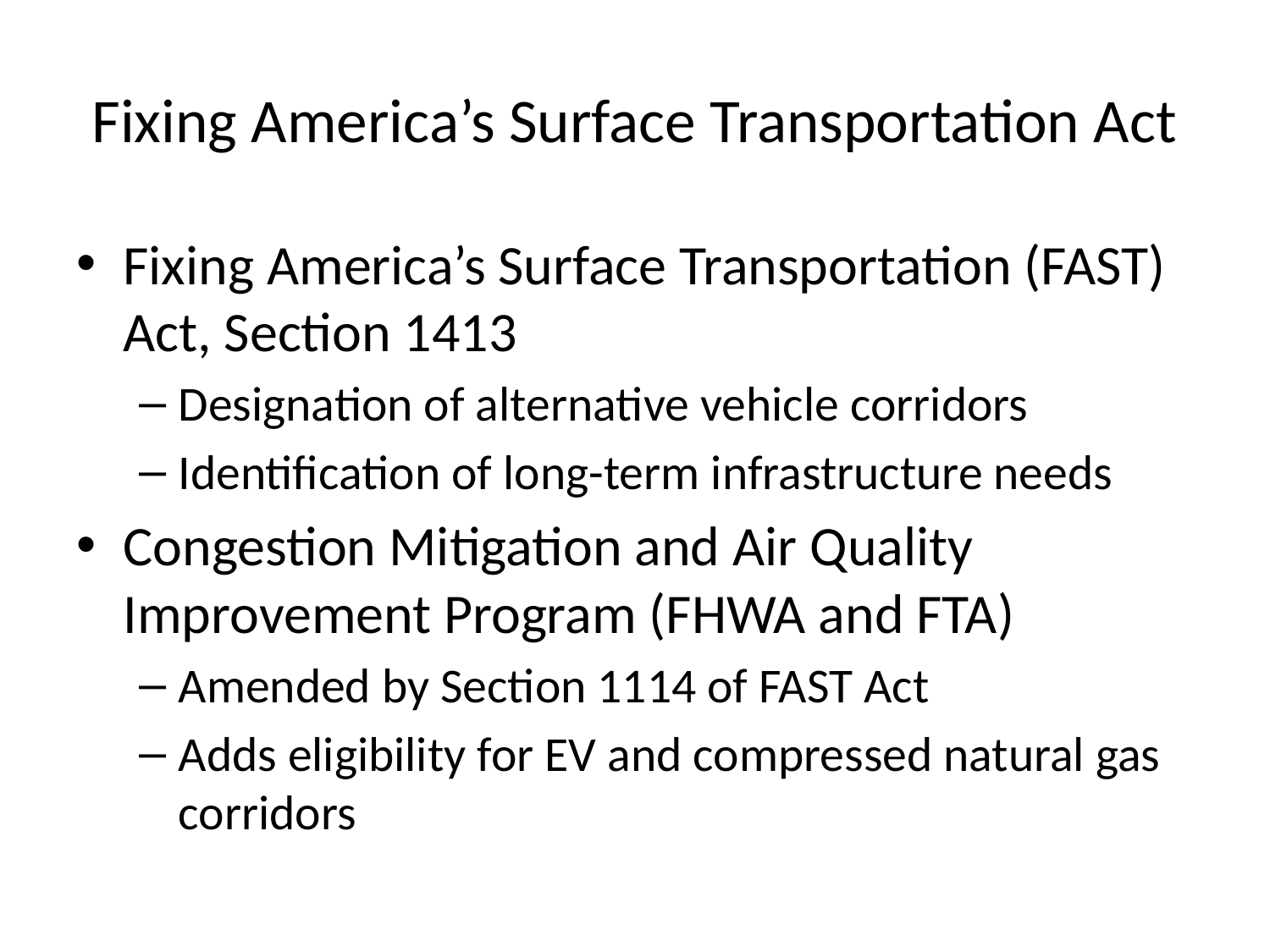

# Fixing America’s Surface Transportation Act
Fixing America’s Surface Transportation (FAST) Act, Section 1413
Designation of alternative vehicle corridors
Identification of long-term infrastructure needs
Congestion Mitigation and Air Quality Improvement Program (FHWA and FTA)
Amended by Section 1114 of FAST Act
Adds eligibility for EV and compressed natural gas corridors